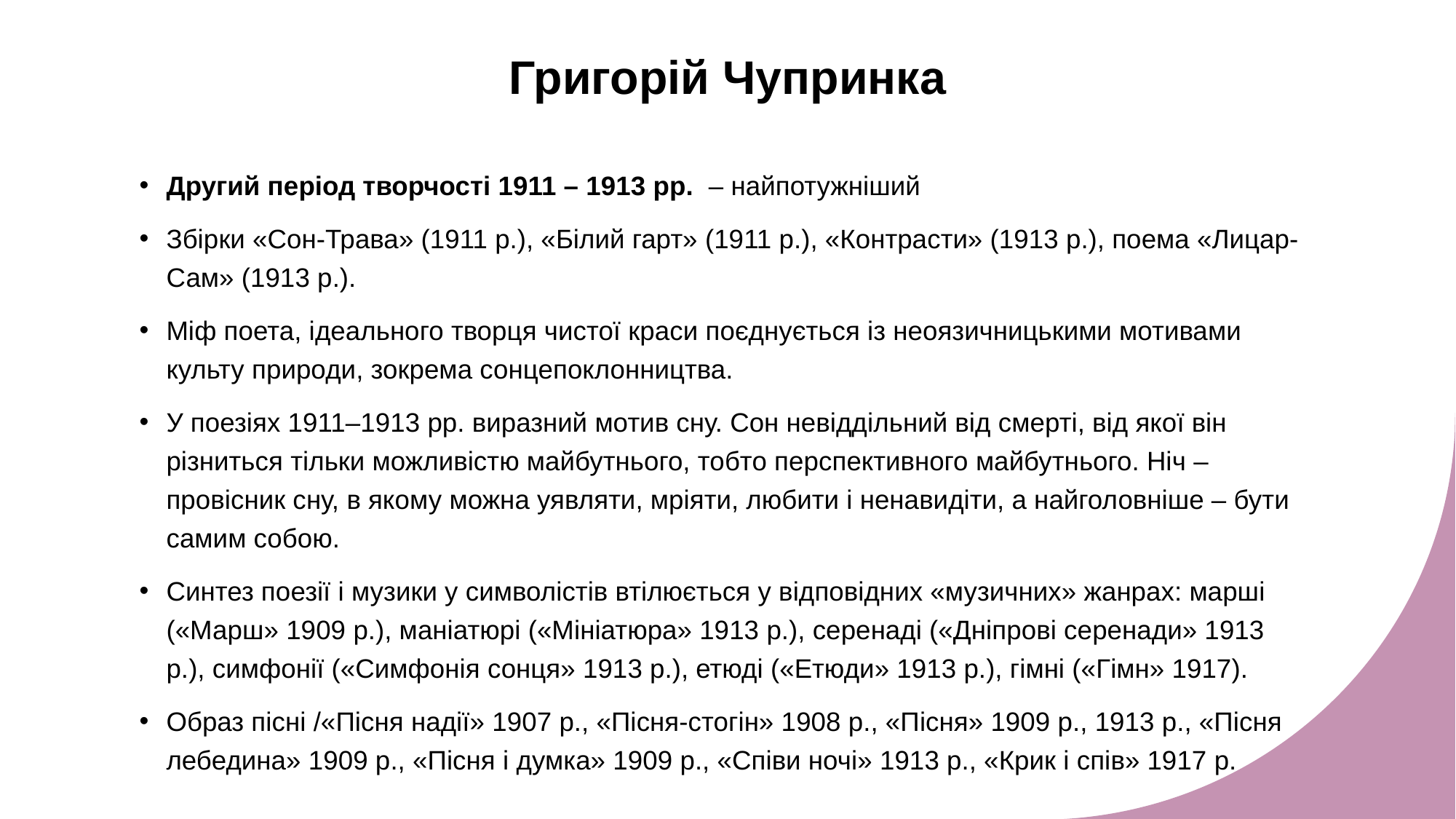

# Григорій Чупринка
Другий період творчості 1911 – 1913 рр.  – найпотужніший
Збірки «Сон-Трава» (1911 р.), «Білий гарт» (1911 р.), «Контрасти» (1913 р.), поема «Лицар-Сам» (1913 р.).
Міф поета, ідеального творця чистої краси поєднується із неоязичницькими мотивами культу природи, зокрема сонцепоклонництва.
У поезіях 1911–1913 рр. виразний мотив сну. Сон невіддільний від смерті, від якої він різниться тільки можливістю майбутнього, тобто перспективного майбутнього. Ніч – провісник сну, в якому можна уявляти, мріяти, любити і ненавидіти, а найголовніше – бути самим собою.
Синтез поезії і музики у символістів втілюється у відповідних «музичних» жанрах: марші («Марш» 1909 р.), маніатюрі («Мініатюра» 1913 р.), серенаді («Дніпрові серенади» 1913 р.), симфонії («Симфонія сонця» 1913 р.), етюді («Етюди» 1913 р.), гімні («Гімн» 1917).
Образ пісні /«Пісня надії» 1907 р., «Пісня-стогін» 1908 р., «Пісня» 1909 р., 1913 р., «Пісня лебедина» 1909 р., «Пісня і думка» 1909 р., «Співи ночі» 1913 р., «Крик і спів» 1917 р.